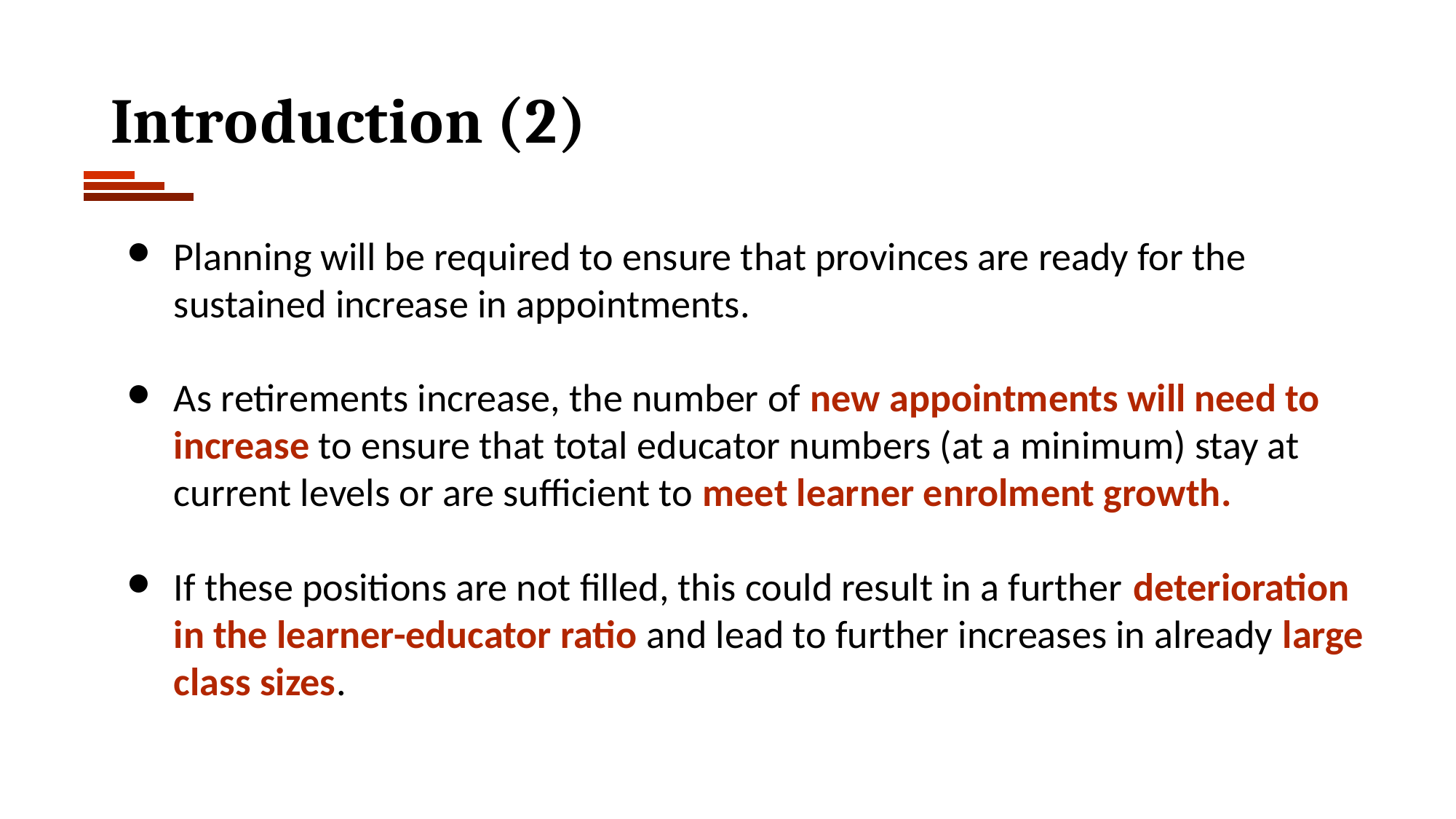

# Introduction (2)
Planning will be required to ensure that provinces are ready for the sustained increase in appointments.

As retirements increase, the number of new appointments will need to increase to ensure that total educator numbers (at a minimum) stay at current levels or are sufficient to meet learner enrolment growth.

If these positions are not filled, this could result in a further deterioration in the learner-educator ratio and lead to further increases in already large class sizes.